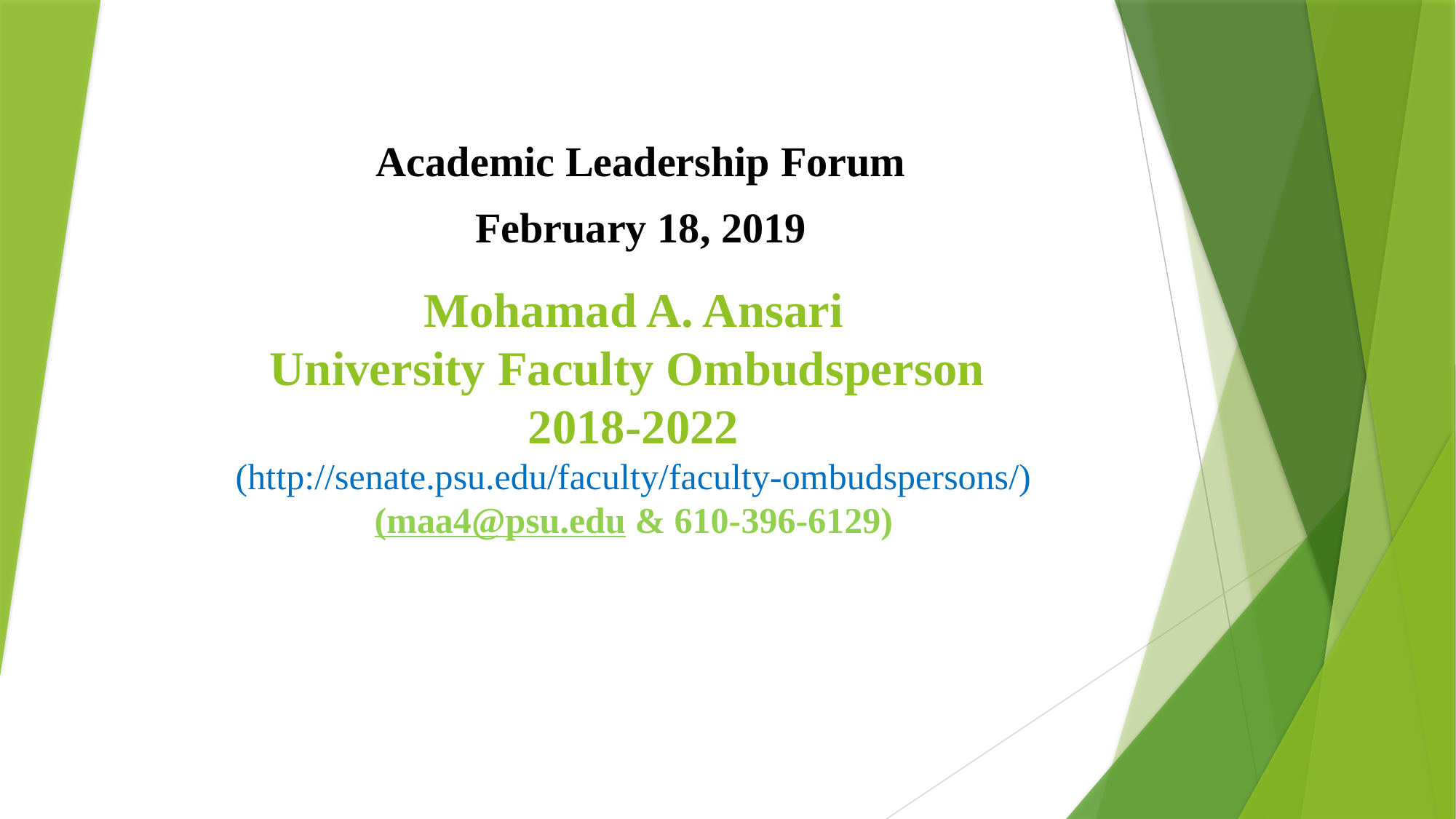

Academic Leadership Forum
February 18, 2019
# Mohamad A. Ansari University Faculty Ombudsperson 2018-2022 (http://senate.psu.edu/faculty/faculty-ombudspersons/) (maa4@psu.edu & 610-396-6129)